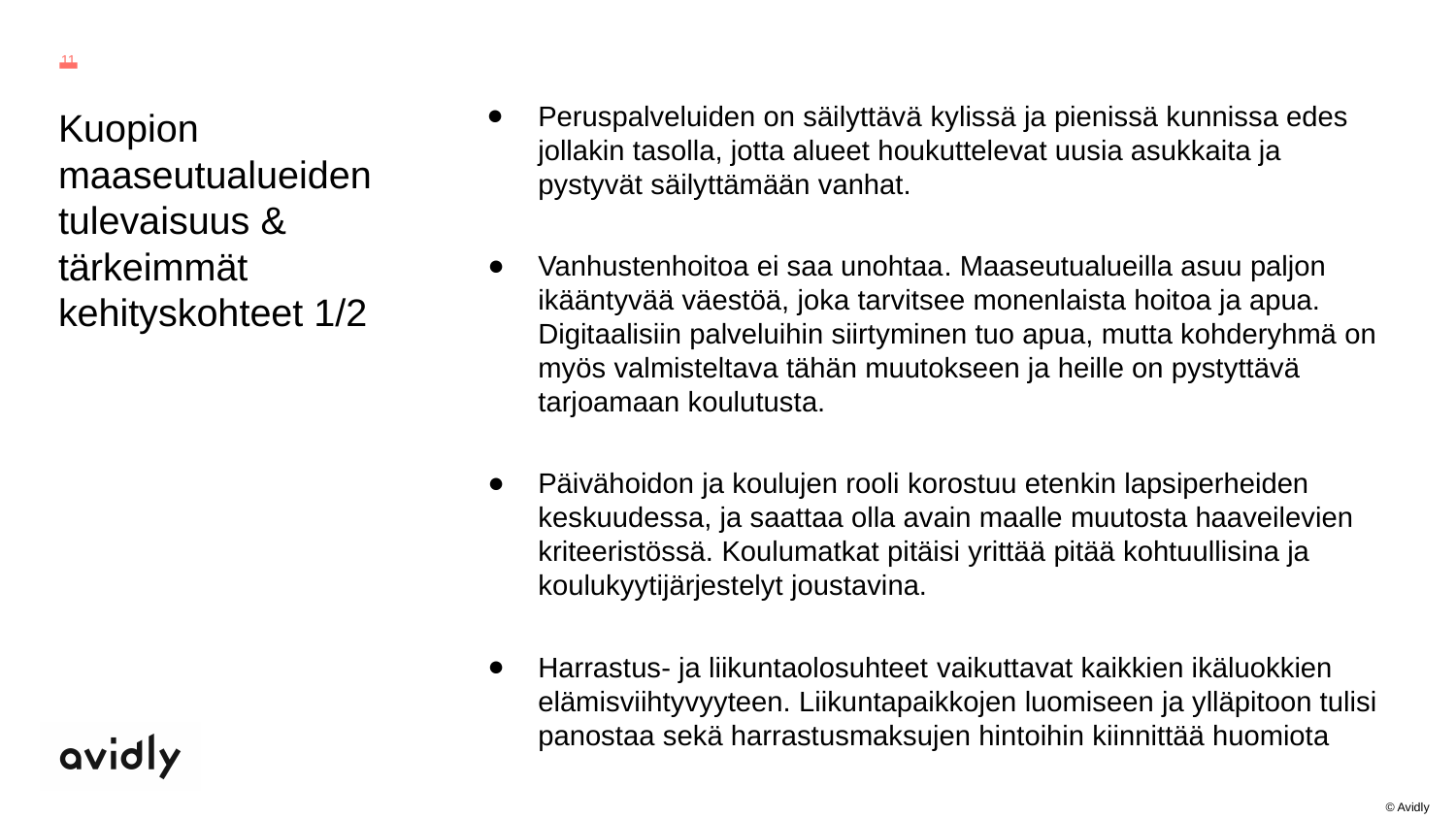

11
Peruspalveluiden on säilyttävä kylissä ja pienissä kunnissa edes jollakin tasolla, jotta alueet houkuttelevat uusia asukkaita ja pystyvät säilyttämään vanhat.

Vanhustenhoitoa ei saa unohtaa. Maaseutualueilla asuu paljon ikääntyvää väestöä, joka tarvitsee monenlaista hoitoa ja apua. Digitaalisiin palveluihin siirtyminen tuo apua, mutta kohderyhmä on myös valmisteltava tähän muutokseen ja heille on pystyttävä tarjoamaan koulutusta.

Päivähoidon ja koulujen rooli korostuu etenkin lapsiperheiden keskuudessa, ja saattaa olla avain maalle muutosta haaveilevien kriteeristössä. Koulumatkat pitäisi yrittää pitää kohtuullisina ja koulukyytijärjestelyt joustavina.

Harrastus- ja liikuntaolosuhteet vaikuttavat kaikkien ikäluokkien elämisviihtyvyyteen. Liikuntapaikkojen luomiseen ja ylläpitoon tulisi panostaa sekä harrastusmaksujen hintoihin kiinnittää huomiota
# Kuopion maaseutualueiden tulevaisuus & tärkeimmät kehityskohteet 1/2